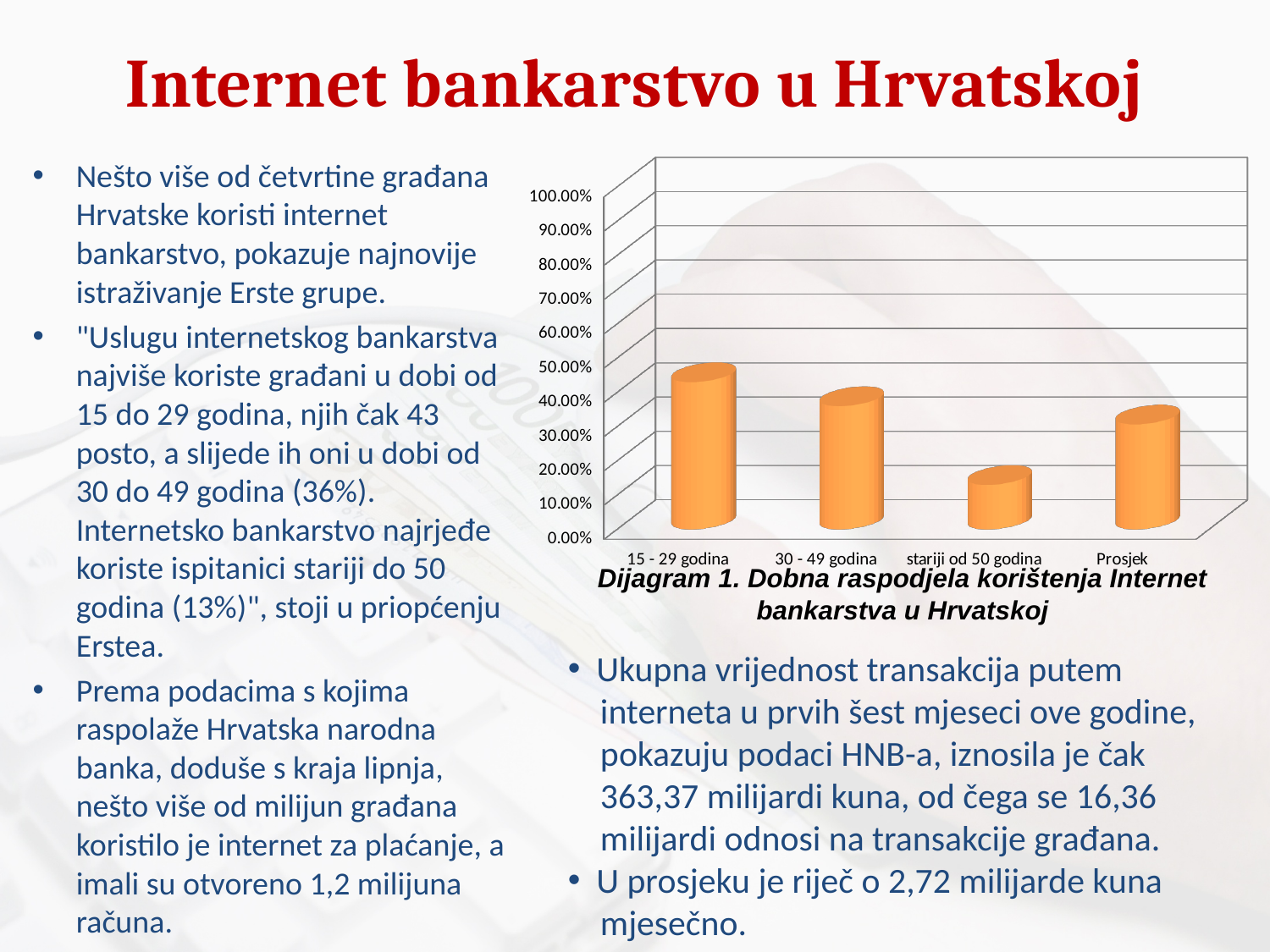

# Internet bankarstvo u Hrvatskoj
Nešto više od četvrtine građana Hrvatske koristi internet bankarstvo, pokazuje najnovije istraživanje Erste grupe.
"Uslugu internetskog bankarstva najviše koriste građani u dobi od 15 do 29 godina, njih čak 43 posto, a slijede ih oni u dobi od 30 do 49 godina (36%). Internetsko bankarstvo najrjeđe koriste ispitanici stariji do 50 godina (13%)", stoji u priopćenju Erstea.
Prema podacima s kojima raspolaže Hrvatska narodna banka, doduše s kraja lipnja, nešto više od milijun građana koristilo je internet za plaćanje, a imali su otvoreno 1,2 milijuna računa.

[unsupported chart]

Dijagram 1. Dobna raspodjela korištenja Internet bankarstva u Hrvatskoj
  Ukupna vrijednost transakcija putem
    interneta u prvih šest mjeseci ove godine,
    pokazuju podaci HNB-a, iznosila je čak
    363,37 milijardi kuna, od čega se 16,36
    milijardi odnosi na transakcije građana.
  U prosjeku je riječ o 2,72 milijarde kuna
    mjesečno.